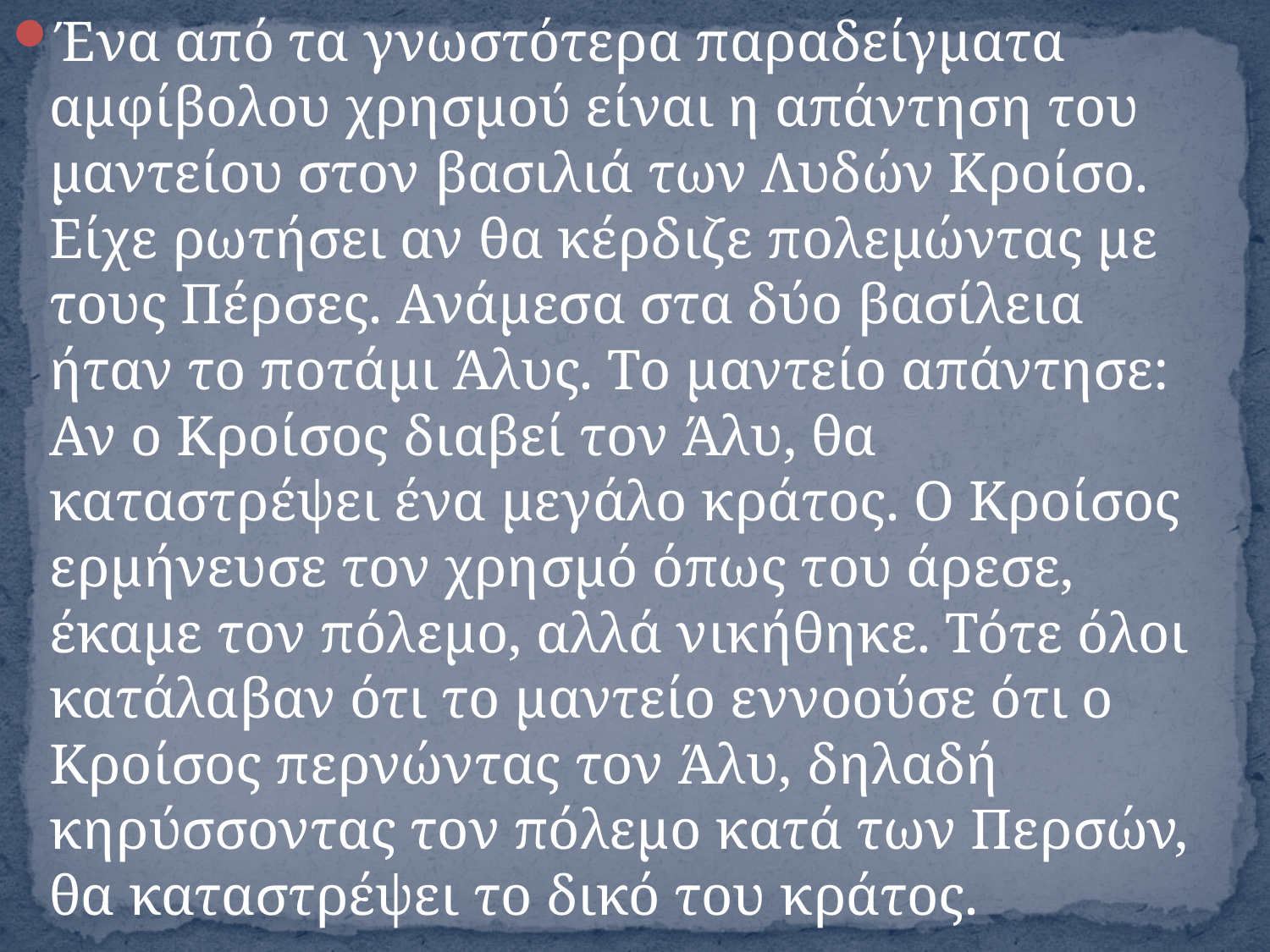

Ένα από τα γνωστότερα παραδείγματα αμφίβολου χρησμού είναι η απάντηση του μαντείου στον βασιλιά των Λυδών Κροίσο. Είχε ρωτήσει αν θα κέρδιζε πολεμώντας με τους Πέρσες. Ανάμεσα στα δύο βασίλεια ήταν το ποτάμι Άλυς. Το μαντείο απάντησε: Αν ο Κροίσος διαβεί τον Άλυ, θα καταστρέψει ένα μεγάλο κράτος. Ο Κροίσος ερμήνευσε τον χρησμό όπως του άρεσε, έκαμε τον πόλεμο, αλλά νικήθηκε. Τότε όλοι κατάλαβαν ότι το μαντείο εννοούσε ότι ο Κροίσος περνώντας τον Άλυ, δηλαδή κηρύσσοντας τον πόλεμο κατά των Περσών, θα καταστρέψει το δικό του κράτος.
#